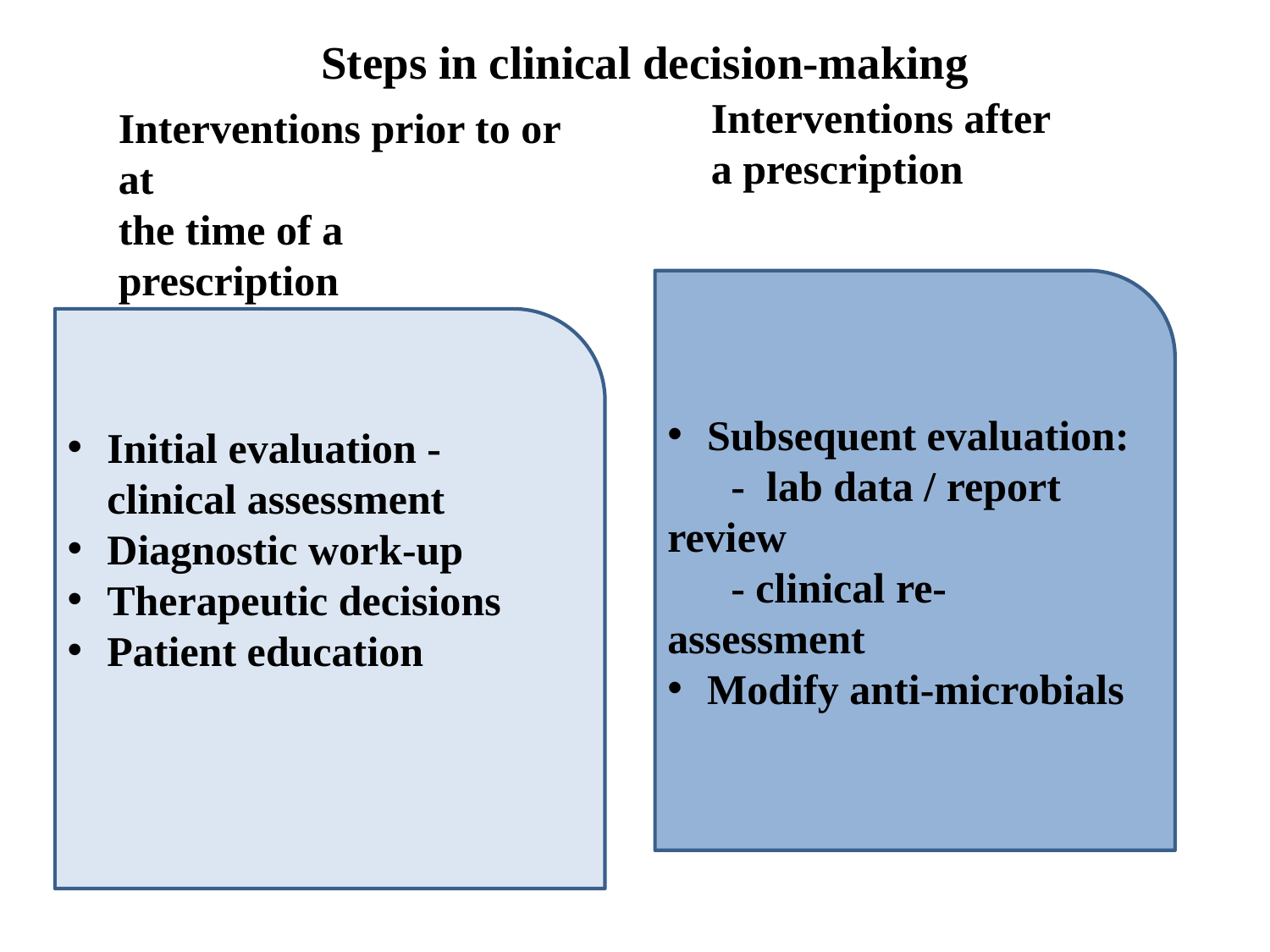

# Steps in clinical decision-making
Interventions after
a prescription

Interventions prior to or at
the time of a prescription
Subsequent evaluation:
      -  lab data / report review
      - clinical re-assessment
Modify anti-microbials
Initial evaluation -  clinical assessment
Diagnostic work-up
Therapeutic decisions
Patient education